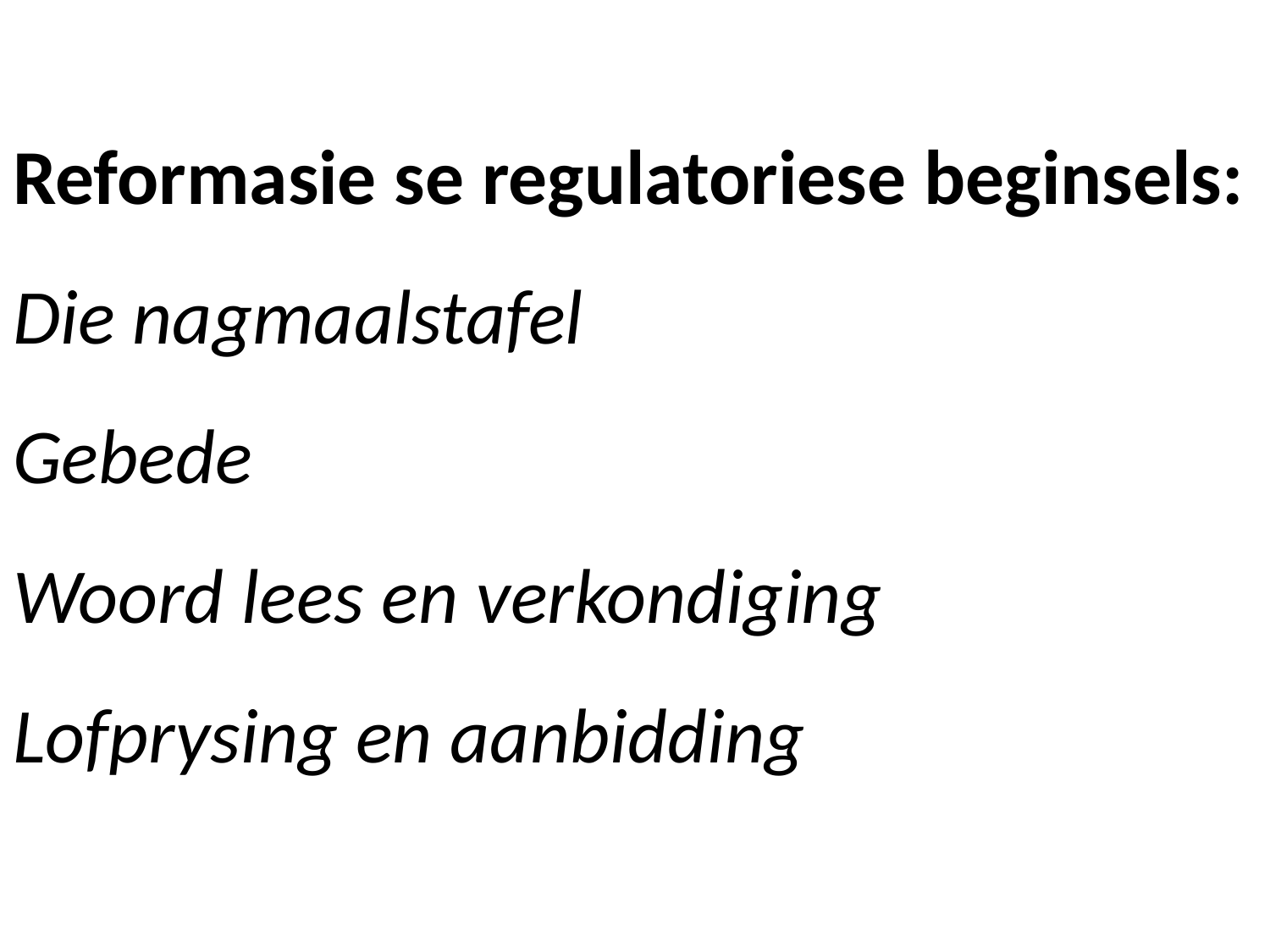

# Reformasie se regulatoriese beginsels: Die nagmaalstafel Gebede Woord lees en verkondiging Lofprysing en aanbidding